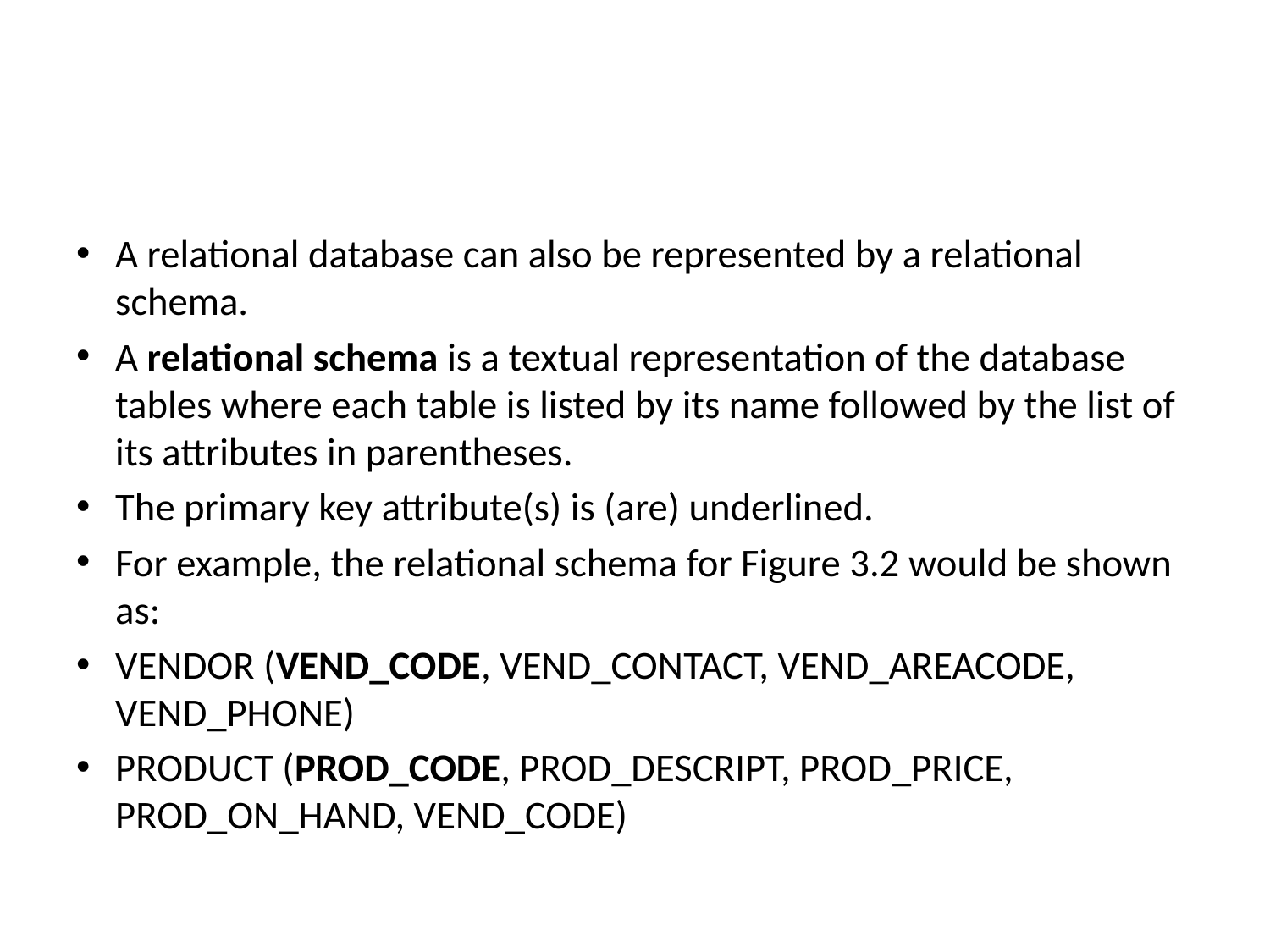

#
A relational database can also be represented by a relational schema.
A relational schema is a textual representation of the database tables where each table is listed by its name followed by the list of its attributes in parentheses.
The primary key attribute(s) is (are) underlined.
For example, the relational schema for Figure 3.2 would be shown as:
VENDOR (VEND_CODE, VEND_CONTACT, VEND_AREACODE, VEND_PHONE)
PRODUCT (PROD_CODE, PROD_DESCRIPT, PROD_PRICE, PROD_ON_HAND, VEND_CODE)